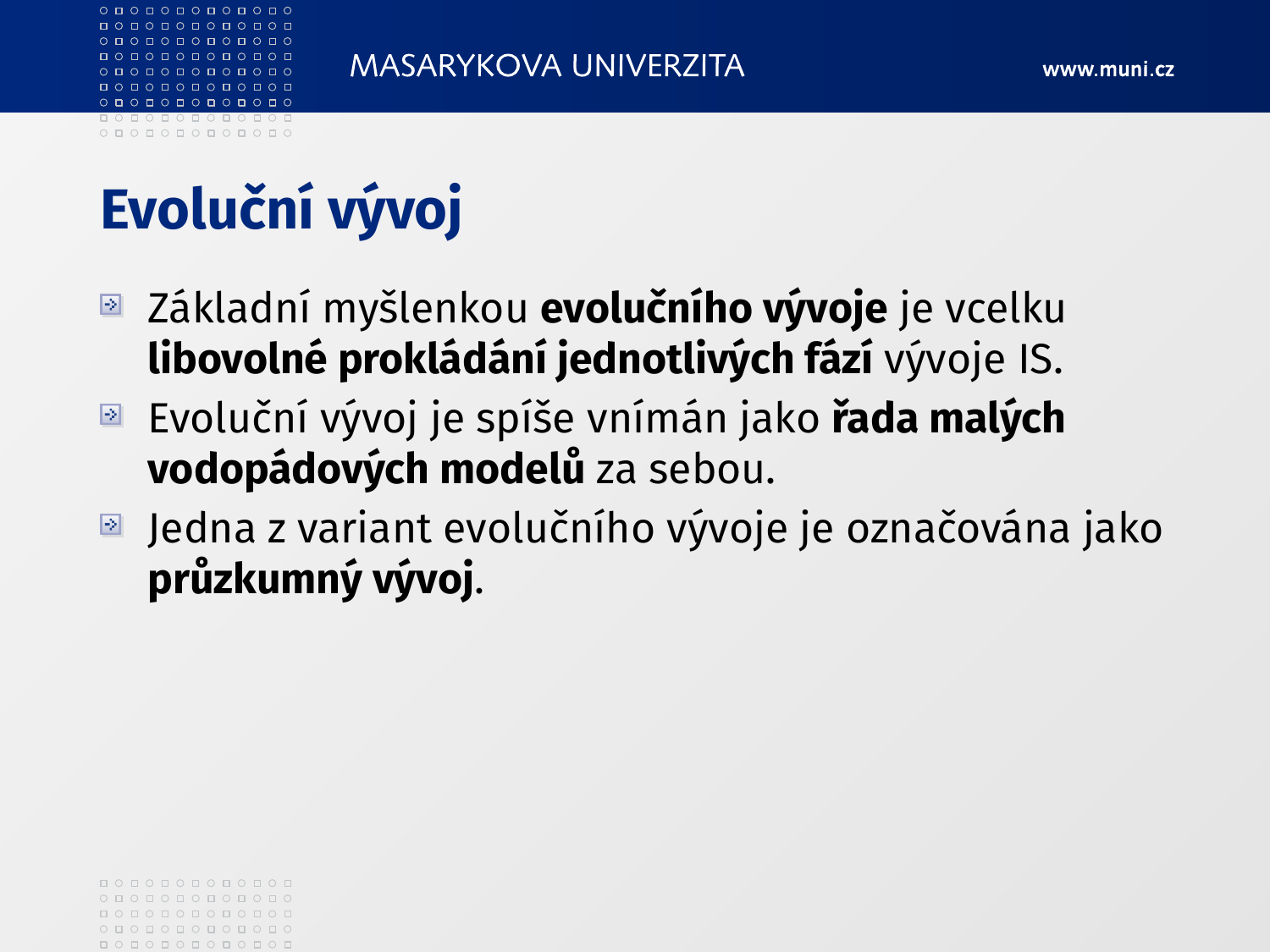

# Evoluční vývoj
Základní myšlenkou evolučního vývoje je vcelku libovolné prokládání jednotlivých fází vývoje IS.
Evoluční vývoj je spíše vnímán jako řada malých vodopádových modelů za sebou.
Jedna z variant evolučního vývoje je označována jako průzkumný vývoj.